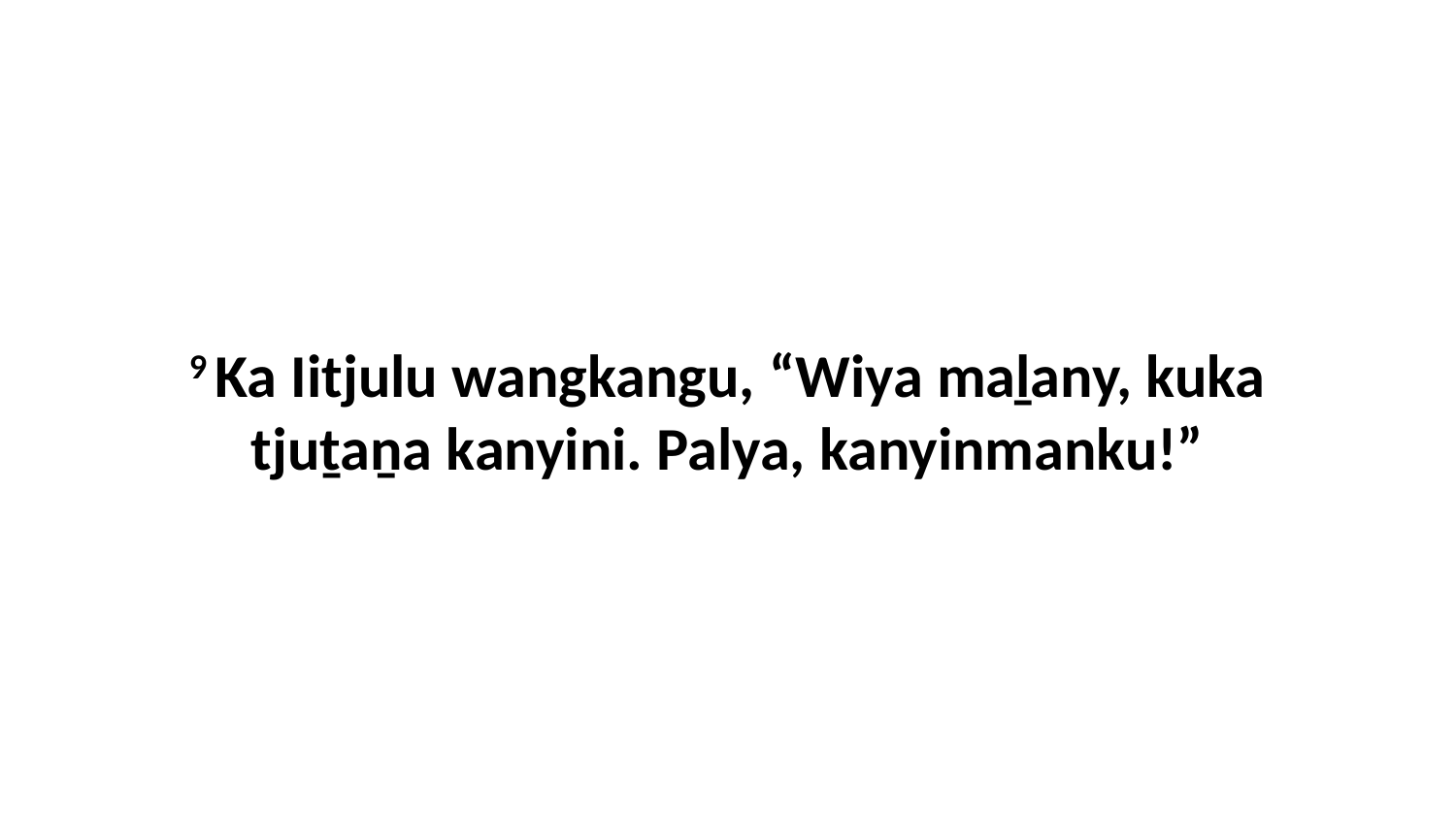

9 Ka Iitjulu wangkangu, “Wiya maḻany, kuka tjuṯaṉa kanyini. Palya, kanyinmanku!”